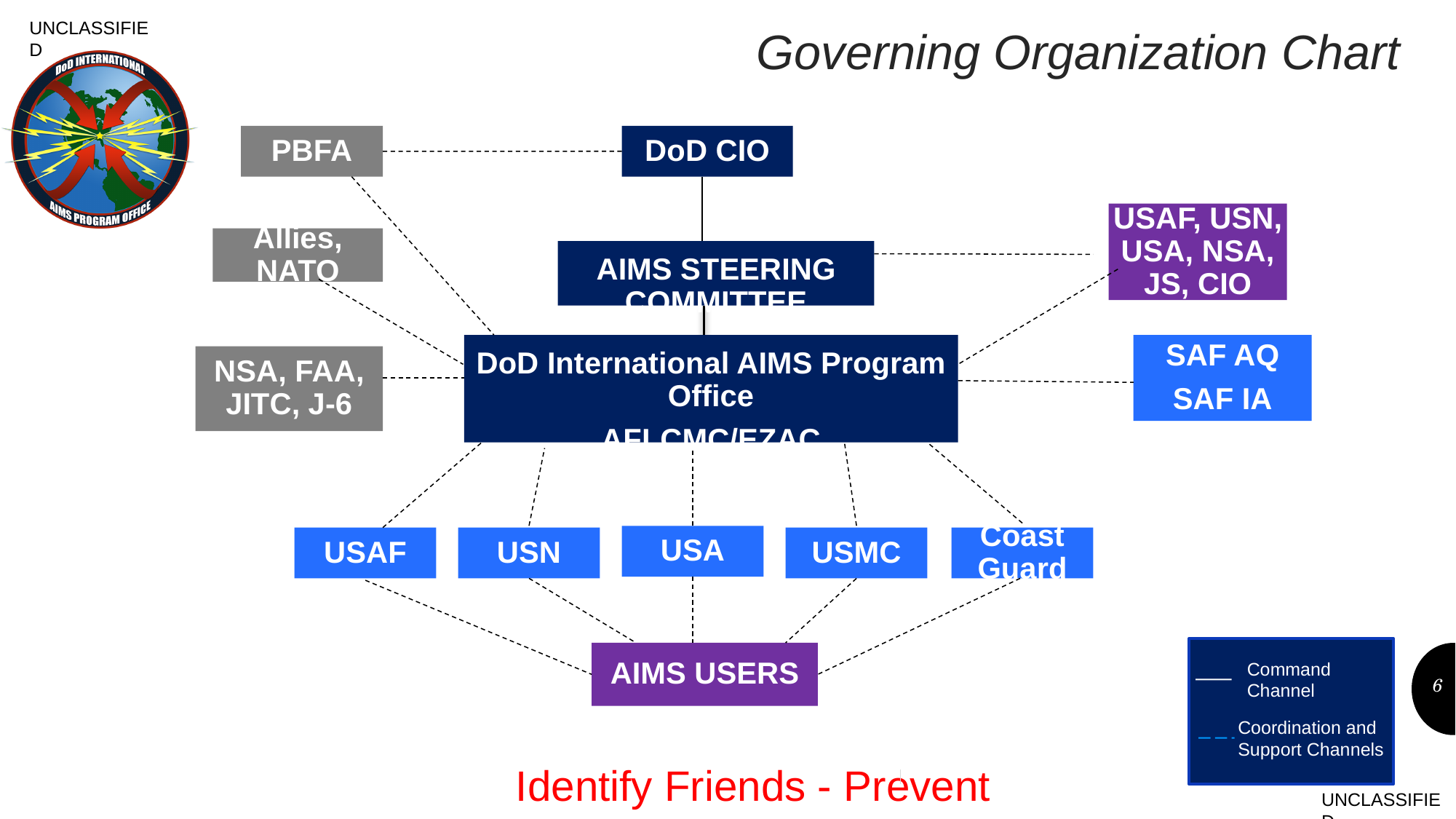

Governing Organization Chart
PBFA
DoD CIO
USAF, USN, USA, NSA, JS, CIO
Allies, NATO
AIMS STEERING COMMITTEE
DoD International AIMS Program Office
AFLCMC/EZAC
SAF AQ
SAF IA
NSA, FAA, JITC, J-6
USA
USAF
USN
USMC
Coast Guard

AIMS USERS

Command Channel
6

Coordination and
Support Channels